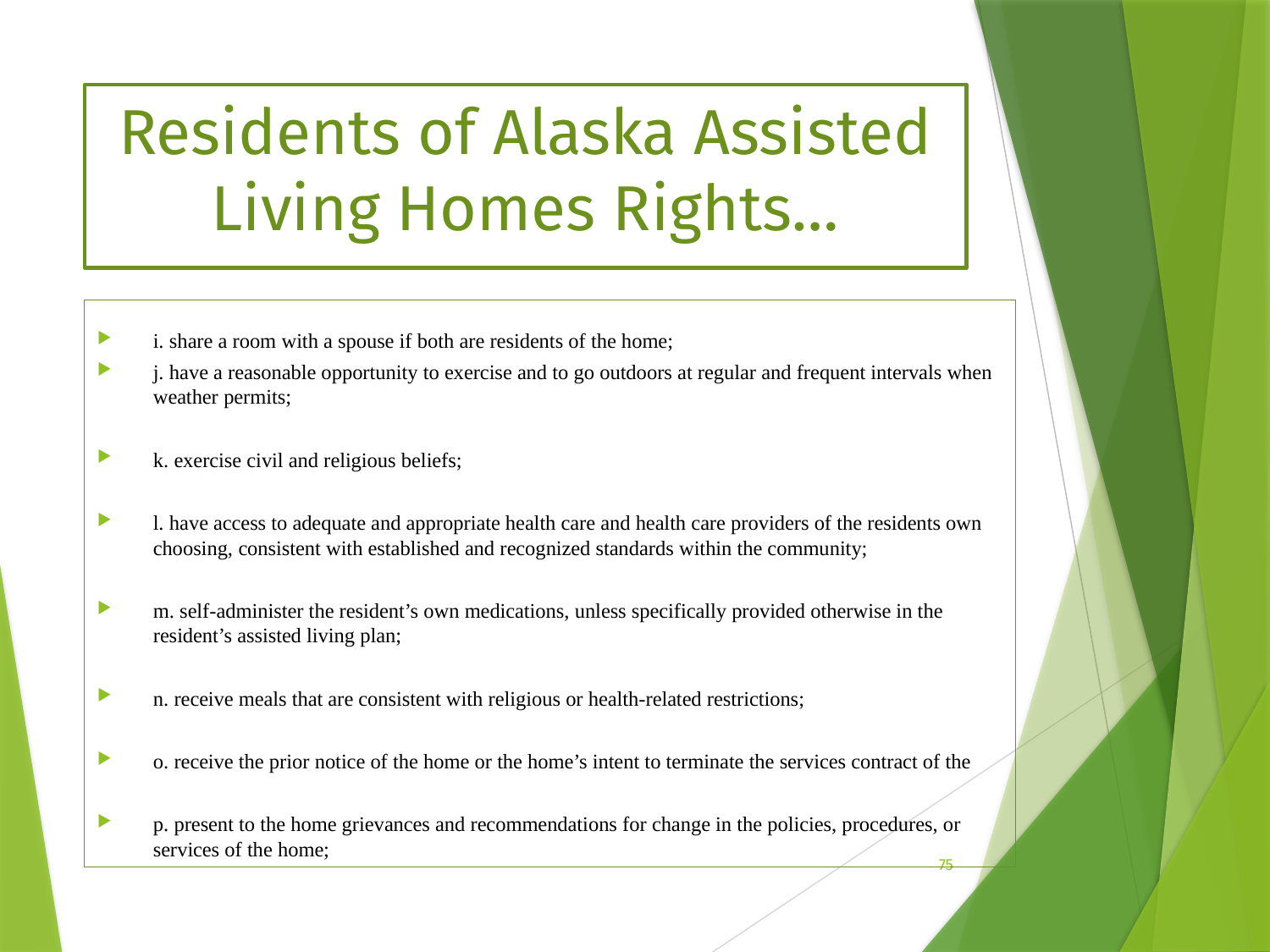

# Residents of Alaska Assisted Living Homes Rights…

i. share a room with a spouse if both are residents of the home;
j. have a reasonable opportunity to exercise and to go outdoors at regular and frequent intervals when weather permits;

k. exercise civil and religious beliefs;

l. have access to adequate and appropriate health care and health care providers of the residents own choosing, consistent with established and recognized standards within the community;

m. self-administer the resident’s own medications, unless specifically provided otherwise in the resident’s assisted living plan;

n. receive meals that are consistent with religious or health-related restrictions;

o. receive the prior notice of the home or the home’s intent to terminate the services contract of the

p. present to the home grievances and recommendations for change in the policies, procedures, or services of the home;

75